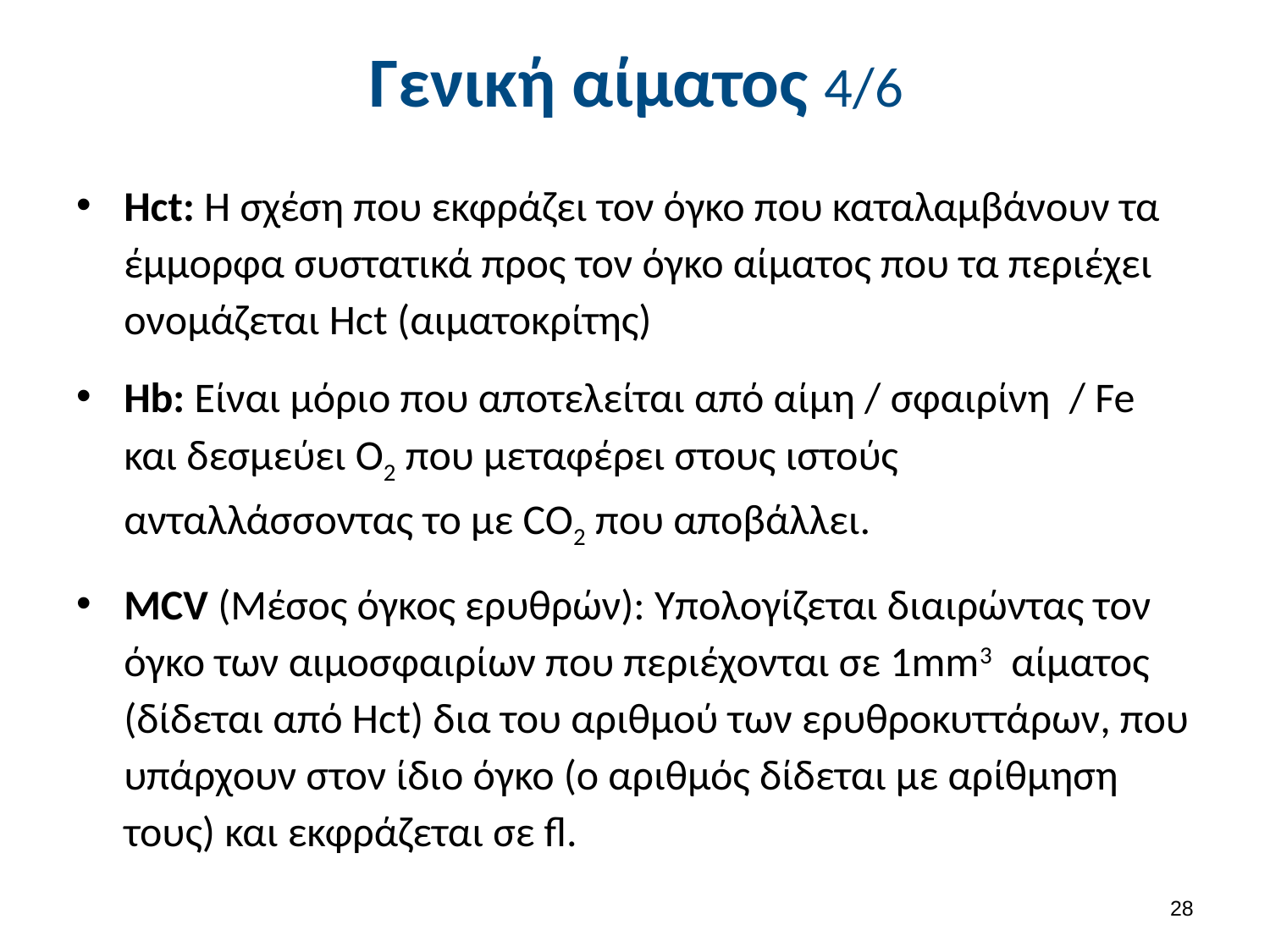

# Γενική αίματος 4/6
Hct: Η σχέση που εκφράζει τον όγκο που καταλαμβάνουν τα έμμορφα συστατικά προς τον όγκο αίματος που τα περιέχει ονομάζεται Hct (αιματοκρίτης)
Hb: Είναι μόριο που αποτελείται από αίμη / σφαιρίνη  / Fe και δεσμεύει O2 που μεταφέρει στους ιστούς ανταλλάσσοντας το με CO2 που αποβάλλει.
MCV (Μέσος όγκος ερυθρών): Υπολογίζεται διαιρώντας τον όγκο των αιμοσφαιρίων που περιέχονται σε 1mm3  αίματος (δίδεται από Hct) δια του αριθμού των ερυθροκυττάρων, που υπάρχουν στον ίδιο όγκο (ο αριθμός δίδεται με αρίθμηση τους) και εκφράζεται σε fl.

28